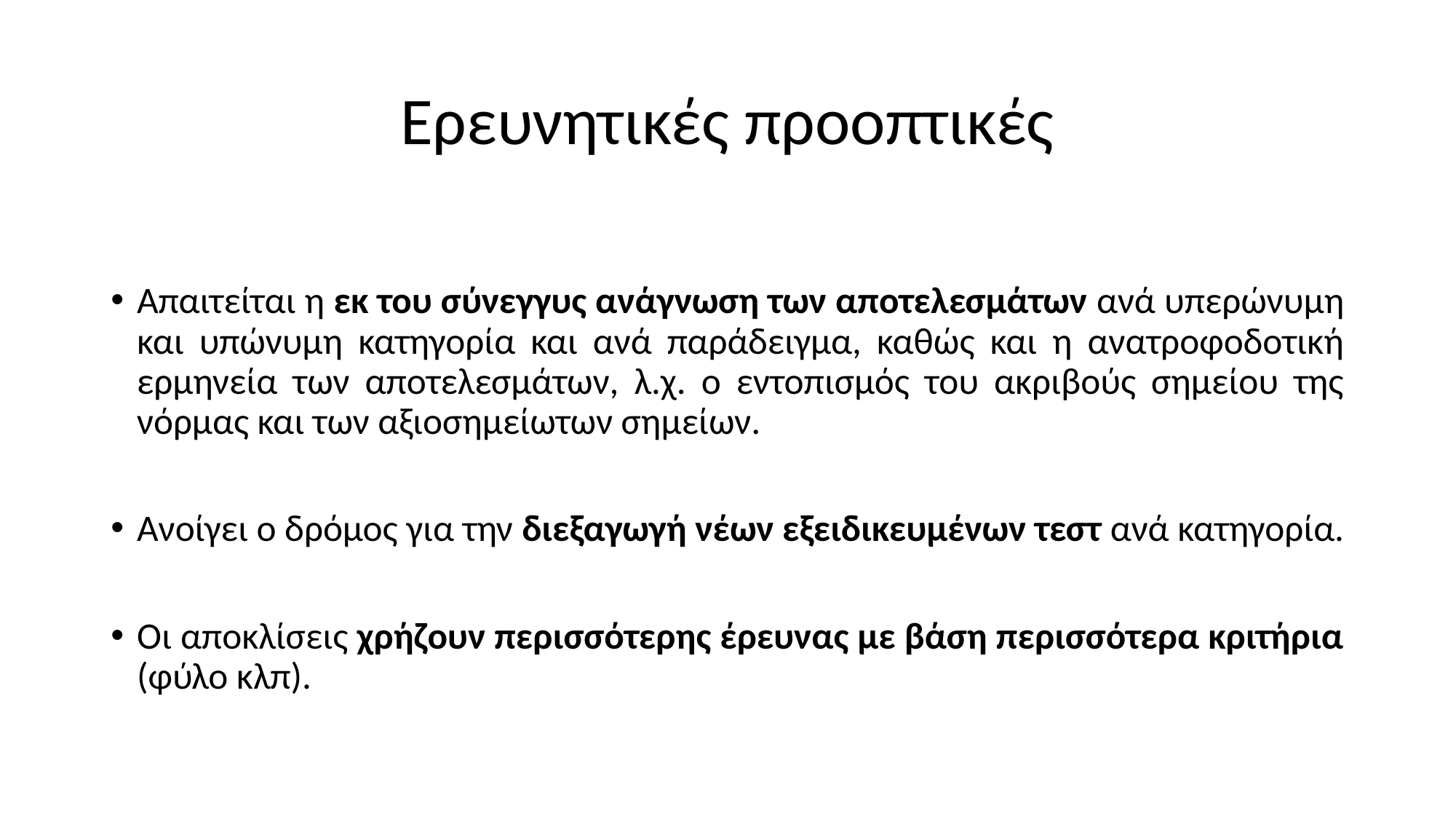

# Ερευνητικές προοπτικές

Απαιτείται η εκ του σύνεγγυς ανάγνωση των αποτελεσμάτων ανά υπερώνυμη και υπώνυμη κατηγορία και ανά παράδειγμα, καθώς και η ανατροφοδοτική ερμηνεία των αποτελεσμάτων, λ.χ. ο εντοπισμός του ακριβούς σημείου της νόρμας και των αξιοσημείωτων σημείων.

Ανοίγει ο δρόμος για την διεξαγωγή νέων εξειδικευμένων τεστ ανά κατηγορία.

Οι αποκλίσεις χρήζουν περισσότερης έρευνας με βάση περισσότερα κριτήρια (φύλο κλπ).